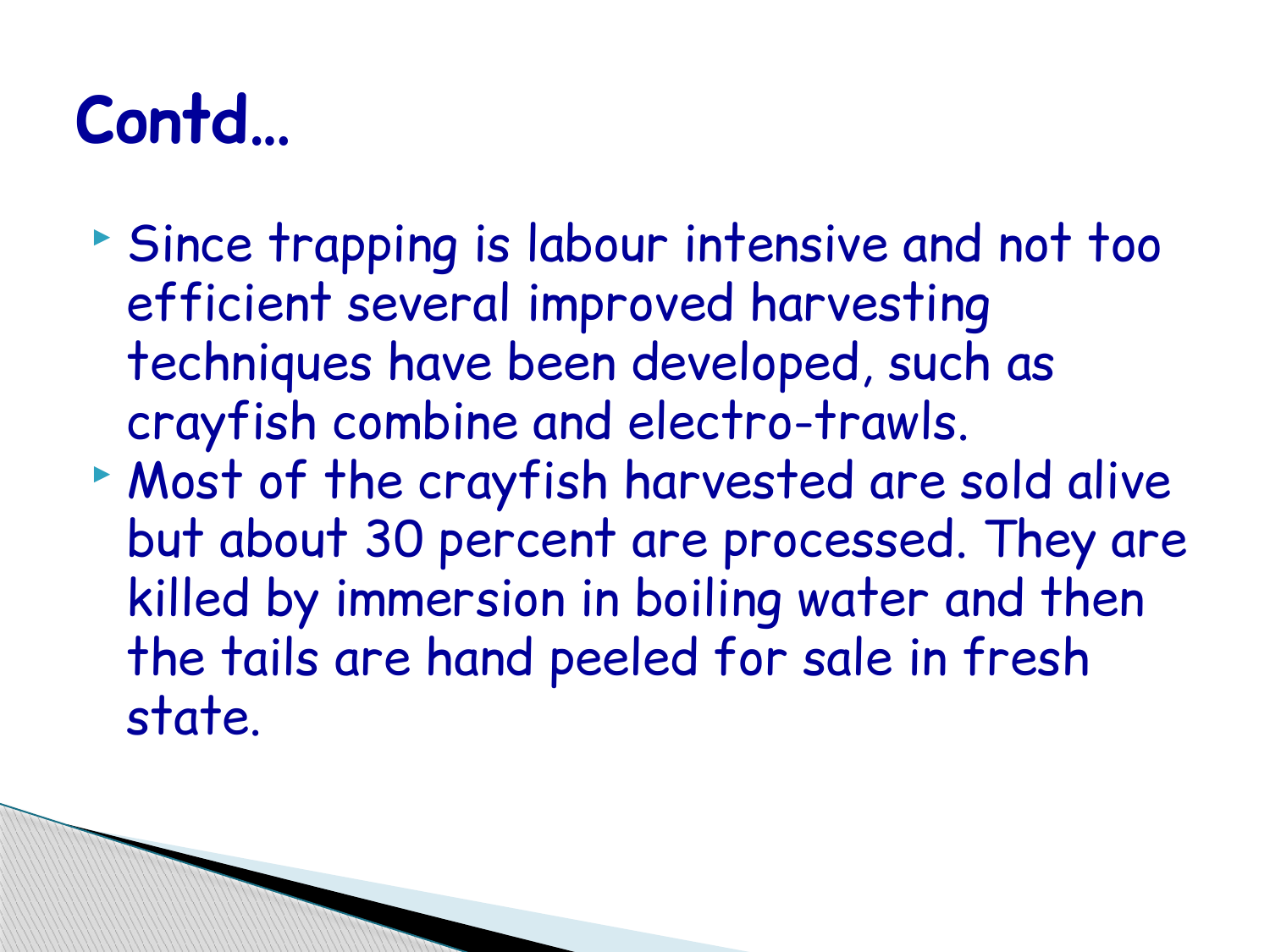

# Contd…
Since trapping is labour intensive and not too efficient several improved harvesting techniques have been developed, such as crayfish combine and electro-trawls.
Most of the crayfish harvested are sold alive but about 30 percent are processed. They are killed by immersion in boiling water and then the tails are hand peeled for sale in fresh state.